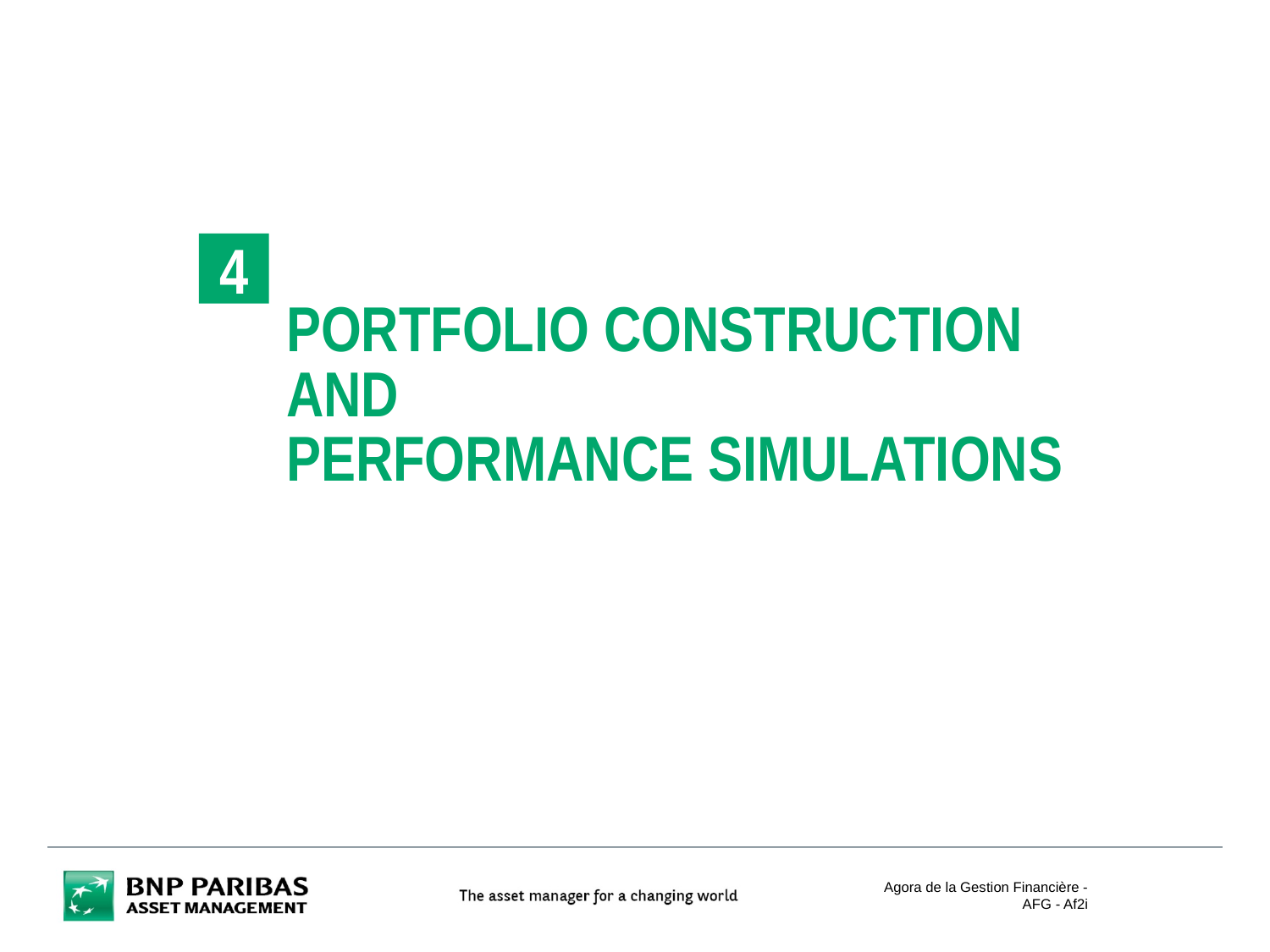

4
# PORTFOLIO CONSTRUCTION AND Performance simulations
Agora de la Gestion Financière - AFG - Af2i